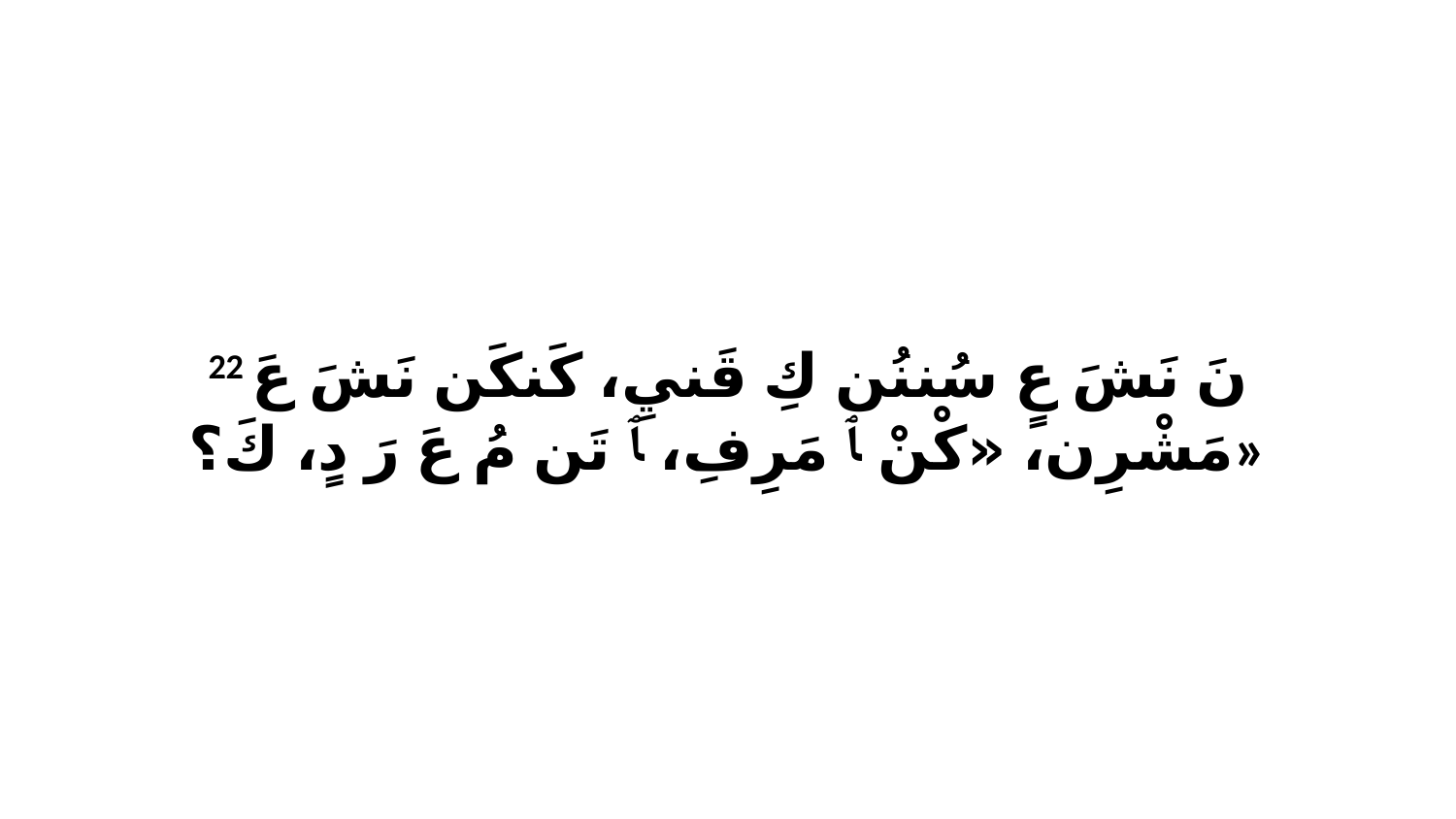

22 نَ نَشَ عٍ سُننُن كِ قَنيِ، كَنكَن نَشَ عَ مَشْرِن، «كْنْ ﭑ مَرِفِ، ﭑ تَن مُ عَ رَ دٍ، كَ؟»